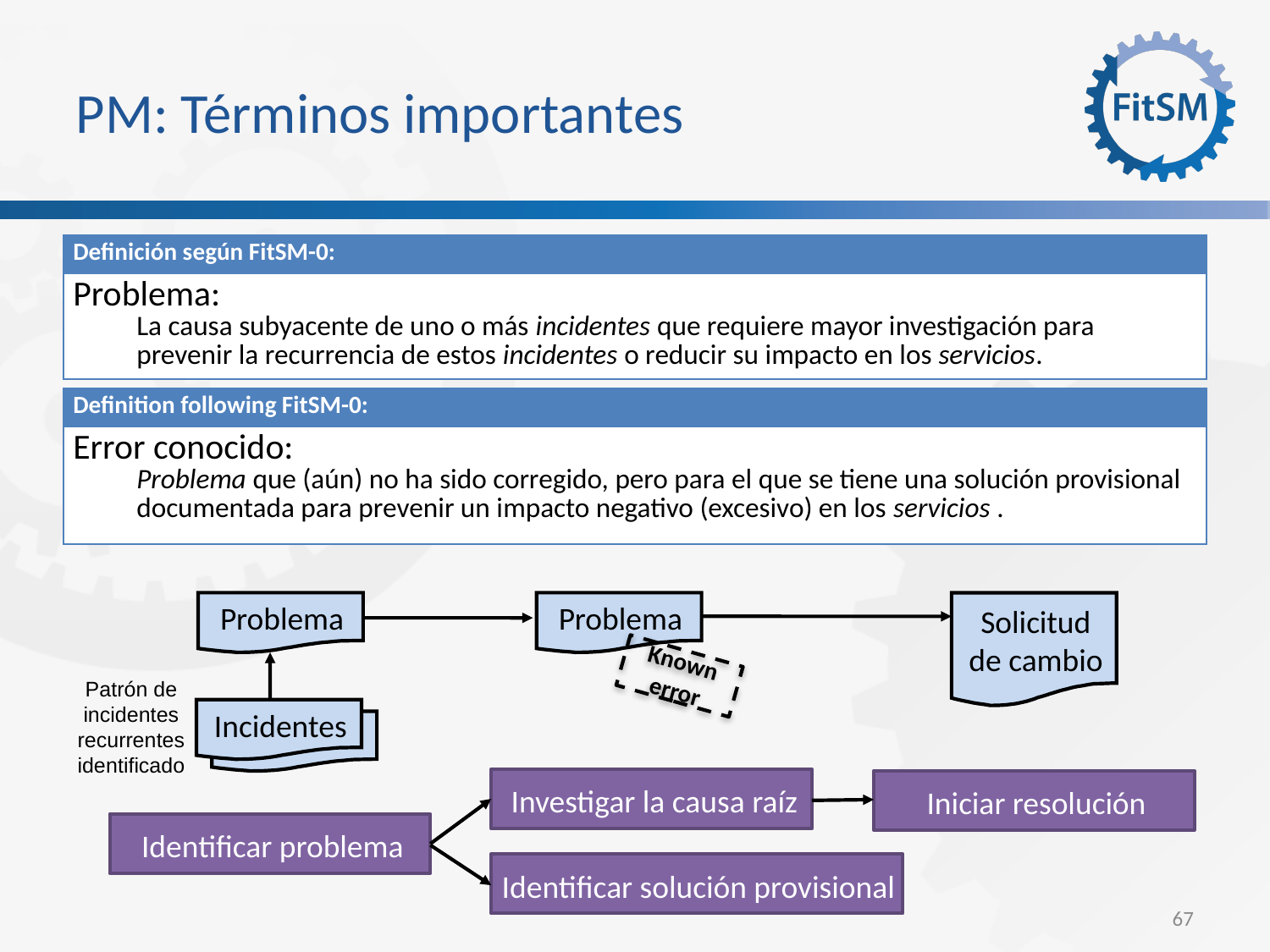

PM: Términos importantes
| Definición según FitSM-0: |
| --- |
| Problema: La causa subyacente de uno o más incidentes que requiere mayor investigación para prevenir la recurrencia de estos incidentes o reducir su impacto en los servicios. |
| Definition following FitSM-0: |
| --- |
| Error conocido: Problema que (aún) no ha sido corregido, pero para el que se tiene una solución provisional documentada para prevenir un impacto negativo (excesivo) en los servicios . |

Problema
Problema
Solicitud
de cambio

Known error

Patrón de incidentes recurrentes identificado

Incidentes

Investigar la causa raíz
Iniciar resolución

Identificar problema

Identificar solución provisional
67